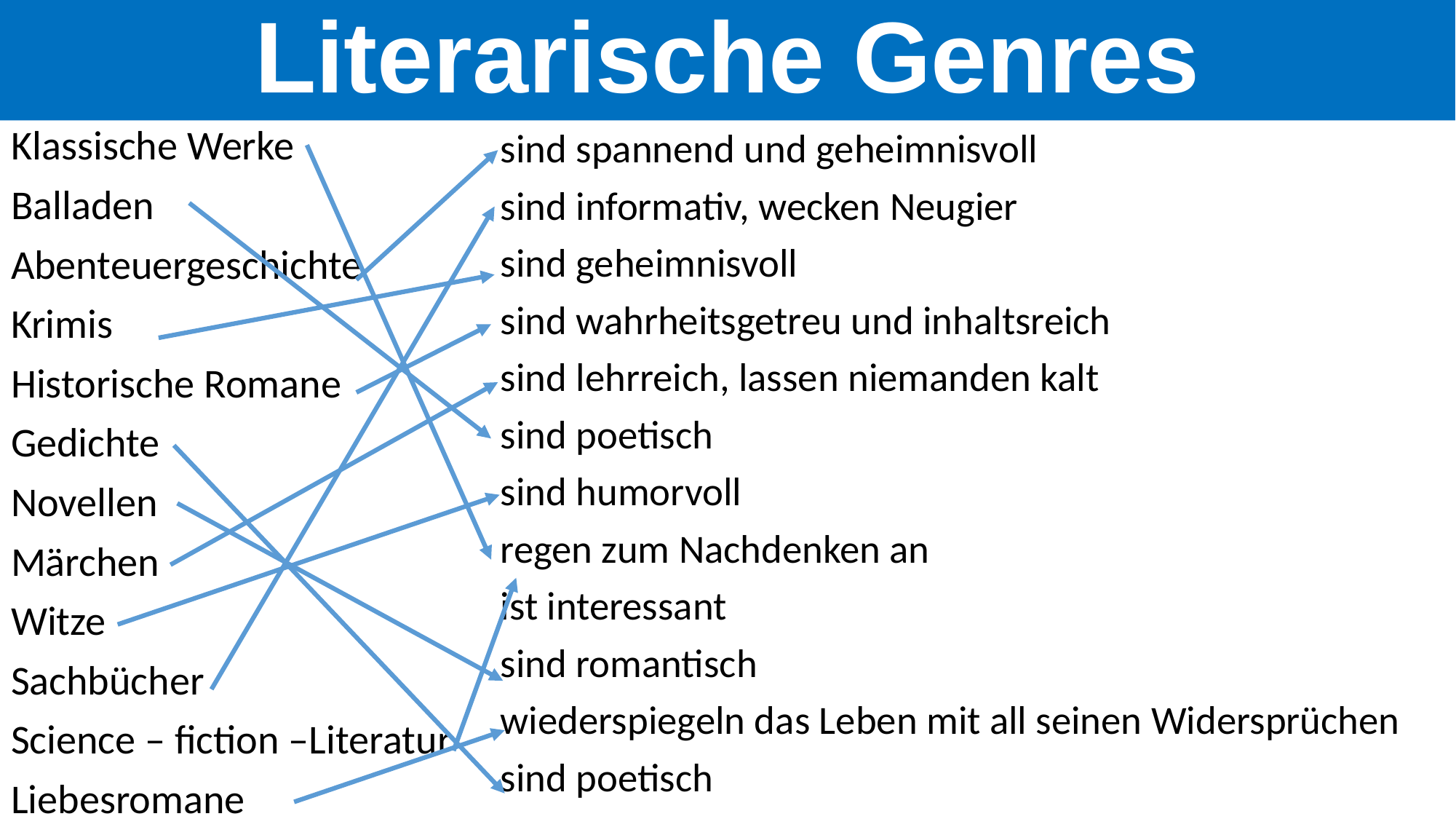

Literarische Genres
Klassische Werke
Balladen
Abenteuergeschichte
Krimis
Historische Romane
Gedichte
Novellen
Märchen
Witze
Sachbücher
Science – fiction –Literatur
Liebesromane
sind spannend und geheimnisvoll
sind informativ, wecken Neugier
sind geheimnisvoll
sind wahrheitsgetreu und inhaltsreich
sind lehrreich, lassen niemanden kalt
sind poetisch
sind humorvoll
regen zum Nachdenken an
ist interessant
sind romantisch
wiederspiegeln das Leben mit all seinen Widersprüchen
sind poetisch